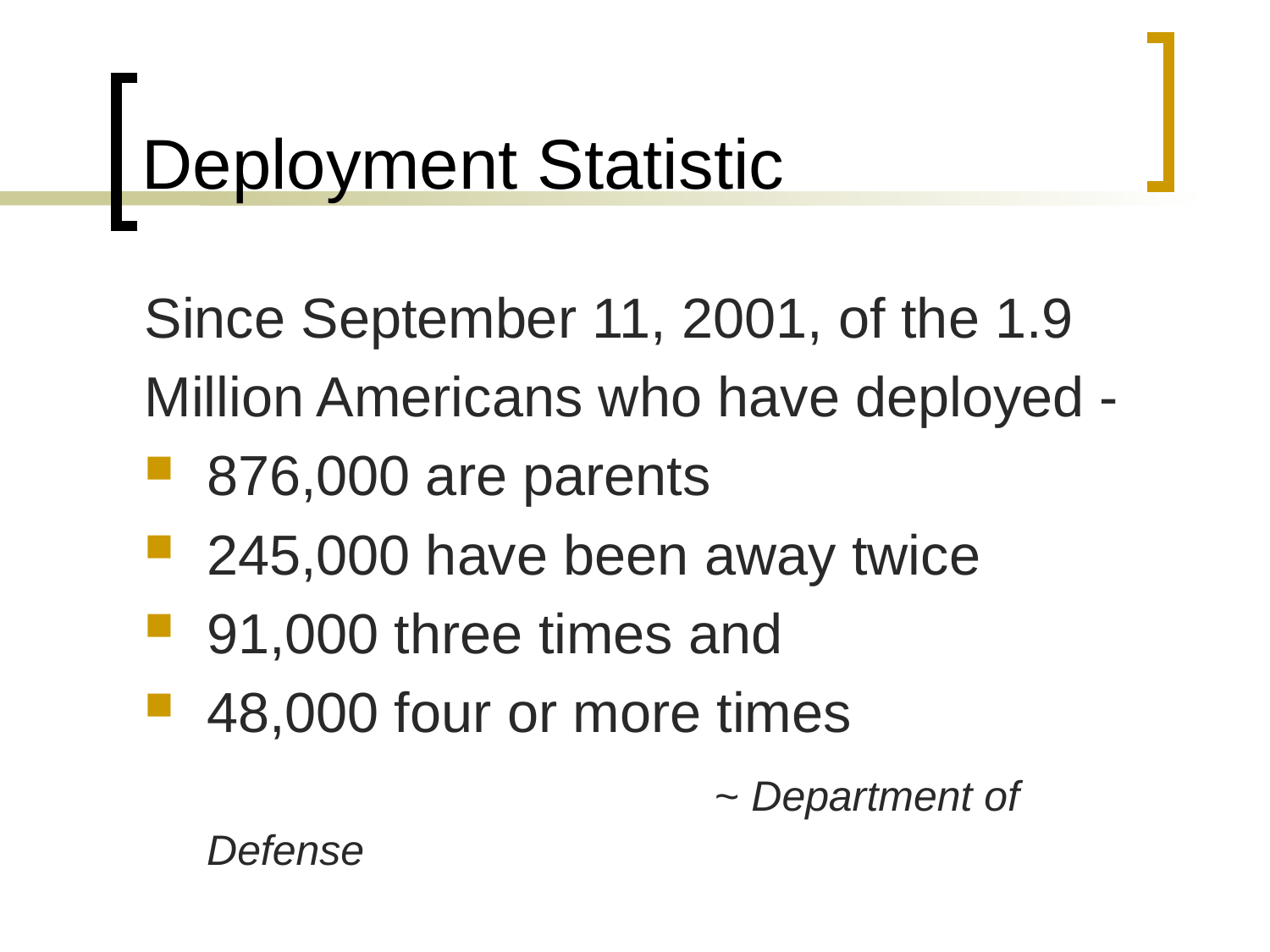

# Deployment Statistic
Since September 11, 2001, of the 1.9
Million Americans who have deployed -
876,000 are parents
245,000 have been away twice
91,000 three times and
48,000 four or more times
					~ Department of Defense